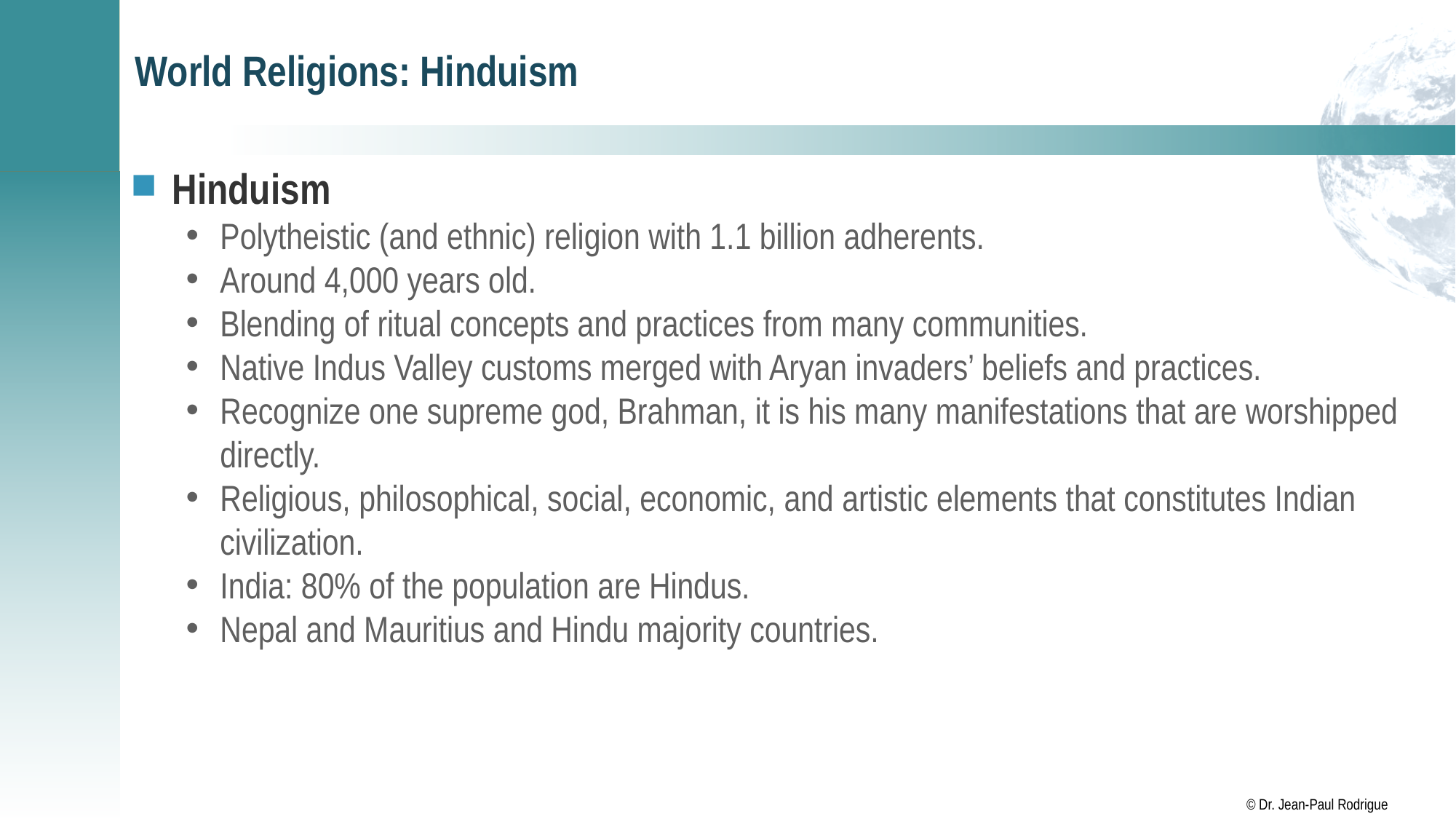

# World Religions: Hinduism
Hinduism
Polytheistic (and ethnic) religion with 1.1 billion adherents.
Around 4,000 years old.
Blending of ritual concepts and practices from many communities.
Native Indus Valley customs merged with Aryan invaders’ beliefs and practices.
Recognize one supreme god, Brahman, it is his many manifestations that are worshipped directly.
Religious, philosophical, social, economic, and artistic elements that constitutes Indian civilization.
India: 80% of the population are Hindus.
Nepal and Mauritius and Hindu majority countries.